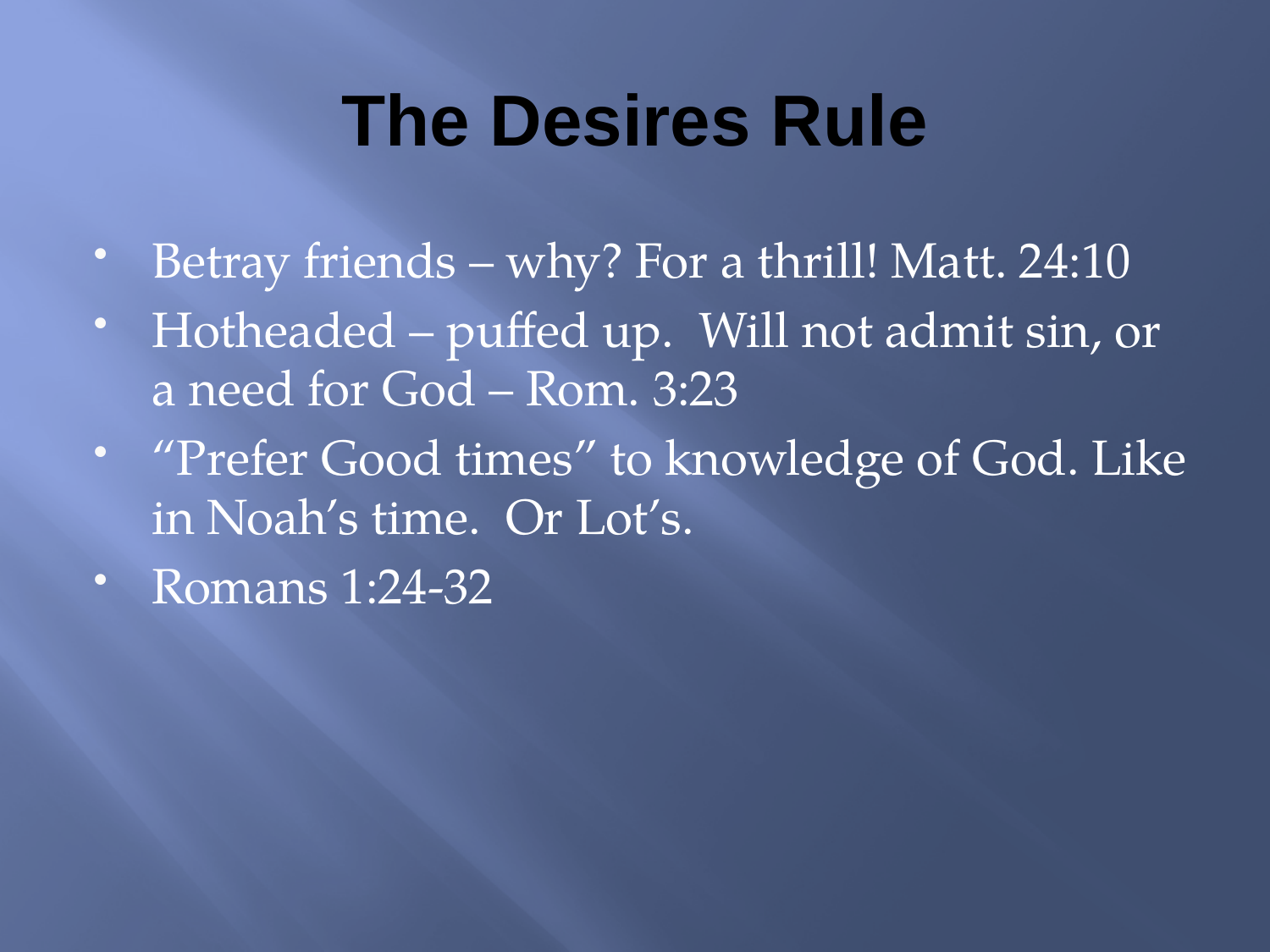

# The Desires Rule
Betray friends – why? For a thrill! Matt. 24:10
Hotheaded – puffed up.  Will not admit sin, or a need for God – Rom. 3:23
“Prefer Good times” to knowledge of God. Like in Noah’s time.  Or Lot’s.
Romans 1:24-32